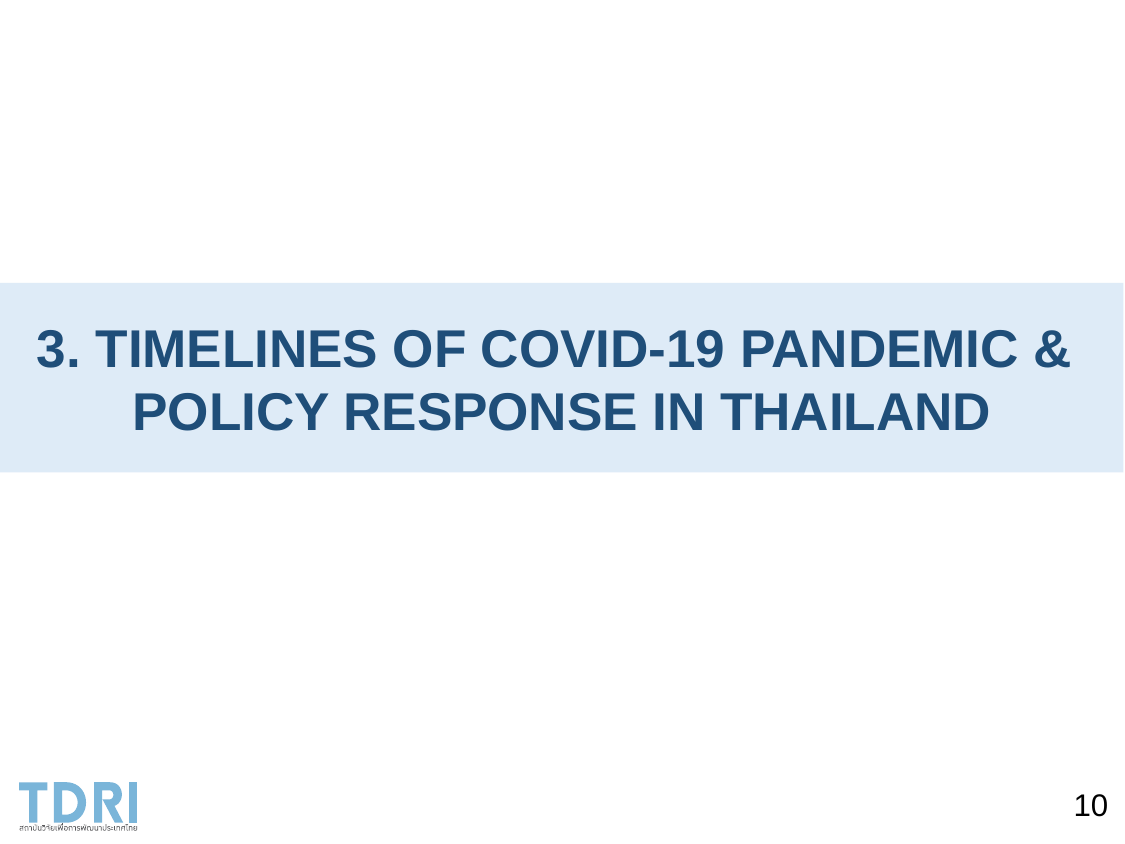

3. Timelines of COVID-19 pandemic &
policy response in Thailand
10